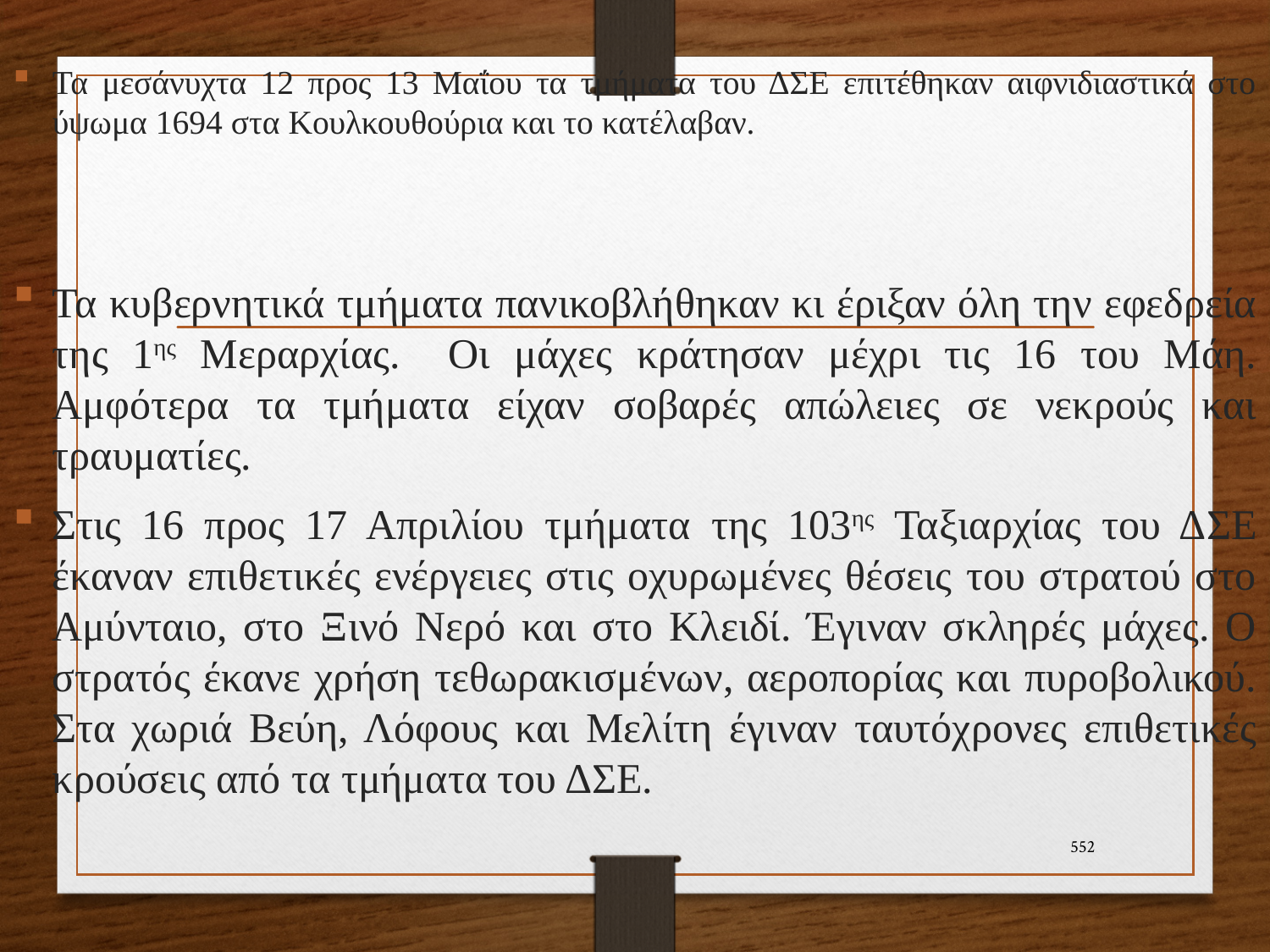

Τα μεσάνυχτα 12 προς 13 Μαΐου τα τμήματα του ΔΣΕ επιτέθηκαν αιφνιδιαστικά στο ύψωμα 1694 στα Κουλκουθούρια και το κατέλαβαν.

Τα κυβερνητικά τμήματα πανικοβλήθηκαν κι έριξαν όλη την εφεδρεία της 1ης Μεραρχίας.  Οι μάχες κράτησαν μέχρι τις 16 του Μάη. Αμφότερα τα τμήματα είχαν σοβαρές απώλειες σε νεκρούς και τραυματίες.
Στις 16 προς 17 Απριλίου τμήματα της 103ης Ταξιαρχίας του ΔΣΕ έκαναν επιθετικές ενέργειες στις οχυρωμένες θέσεις του στρατού στο Αμύνταιο, στο Ξινό Νερό και στο Κλειδί. Έγιναν σκληρές μάχες. Ο στρατός έκανε χρήση τεθωρακισμένων, αεροπορίας και πυροβολικού. Στα χωριά Βεύη, Λόφους και Μελίτη έγιναν ταυτόχρονες επιθετικές κρούσεις από τα τμήματα του ΔΣΕ.

552